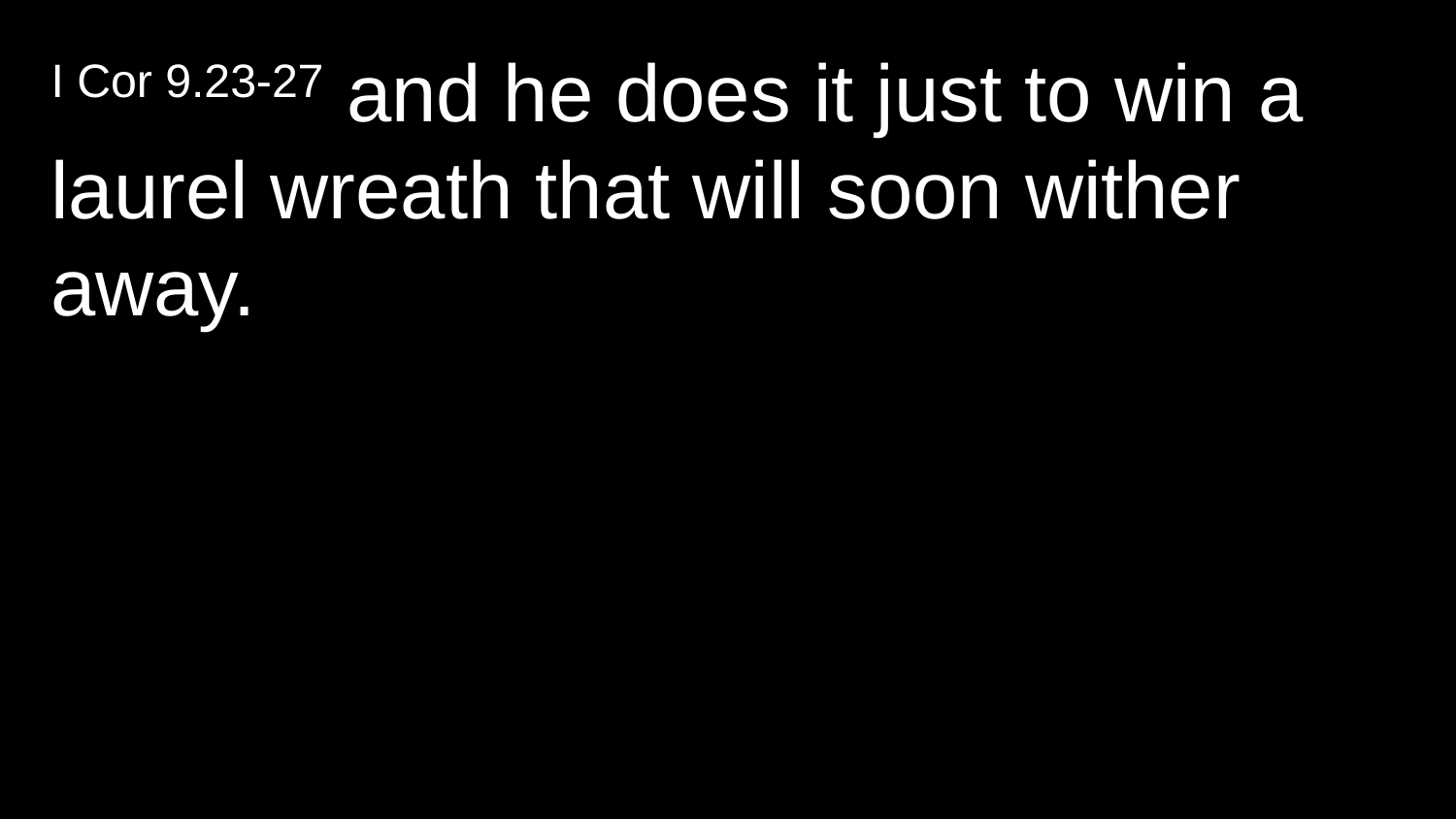

I Cor 9.23-27 and he does it just to win a laurel wreath that will soon wither away.